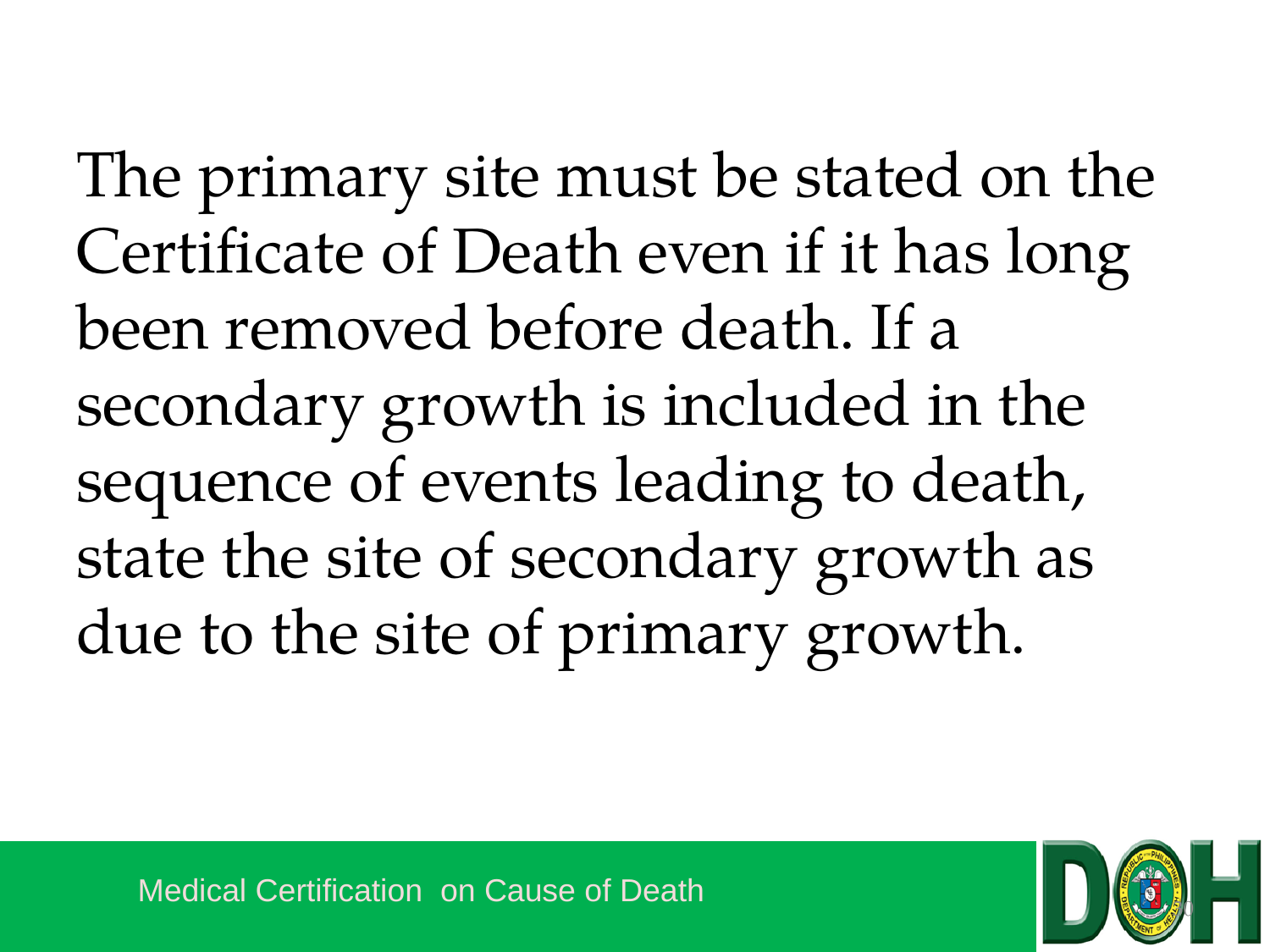

# The primary site must be stated on the Certificate of Death even if it has long been removed before death. If a secondary growth is included in the sequence of events leading to death, state the site of secondary growth as due to the site of primary growth.
30